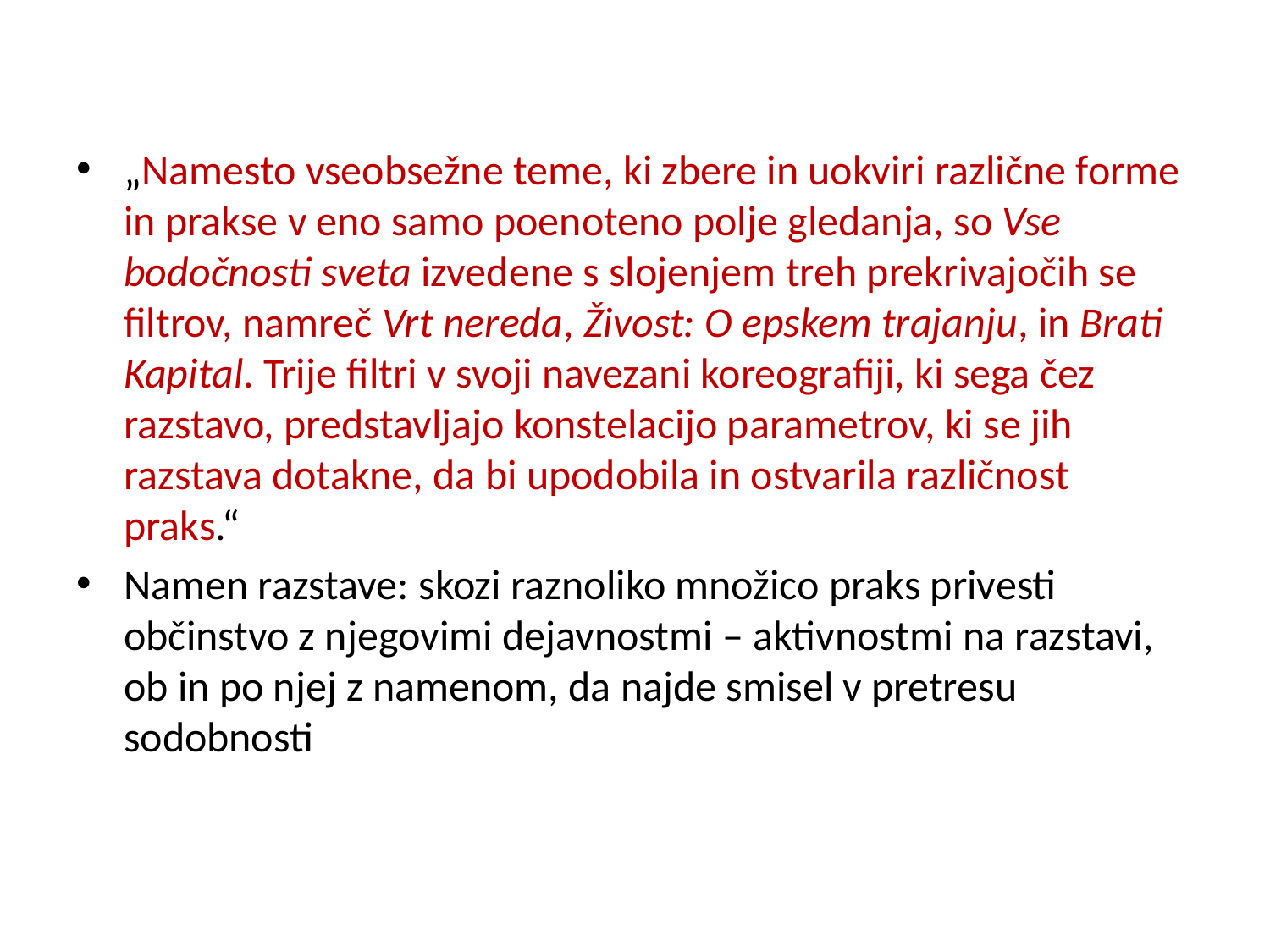

#
„Namesto vseobsežne teme, ki zbere in uokviri različne forme in prakse v eno samo poenoteno polje gledanja, so Vse bodočnosti sveta izvedene s slojenjem treh prekrivajočih se filtrov, namreč Vrt nereda, Živost: O epskem trajanju, in Brati Kapital. Trije filtri v svoji navezani koreografiji, ki sega čez razstavo, predstavljajo konstelacijo parametrov, ki se jih razstava dotakne, da bi upodobila in ostvarila različnost praks.“
Namen razstave: skozi raznoliko množico praks privesti občinstvo z njegovimi dejavnostmi – aktivnostmi na razstavi, ob in po njej z namenom, da najde smisel v pretresu sodobnosti